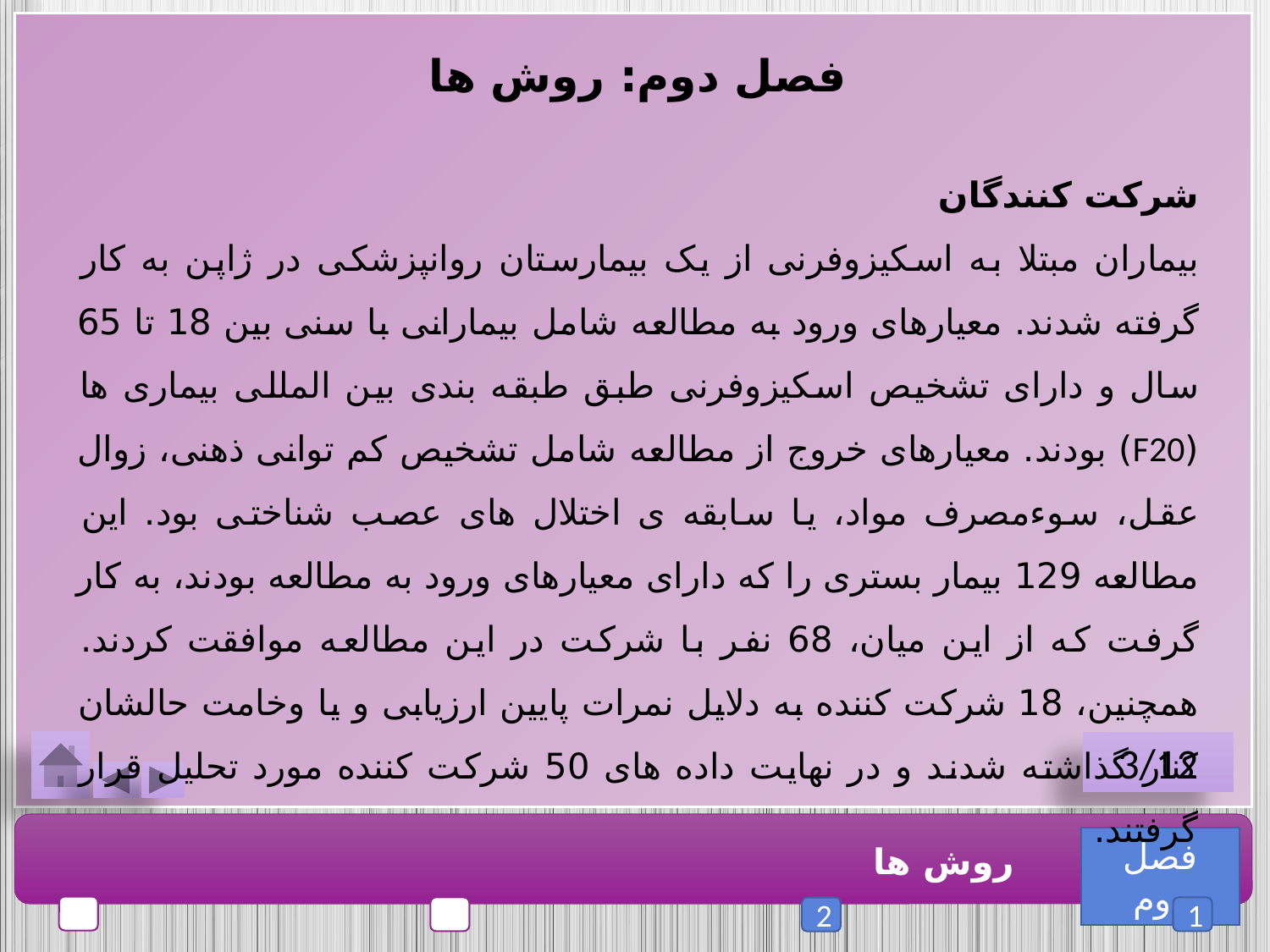

فصل دوم: روش ها

شرکت کنندگان
بیماران مبتلا به اسکیزوفرنی از یک بیمارستان روانپزشکی در ژاپن به کار گرفته شدند. معیارهای ورود به مطالعه شامل بیمارانی با سنی بین 18 تا 65 سال و دارای تشخیص اسکیزوفرنی طبق طبقه بندی بین المللی بیماری ها (F20) بودند. معیارهای خروج از مطالعه شامل تشخیص کم توانی ذهنی، زوال عقل، سوءمصرف مواد، یا سابقه ی اختلال های عصب شناختی بود. این مطالعه 129 بیمار بستری را که دارای معیارهای ورود به مطالعه بودند، به کار گرفت که از این میان، 68 نفر با شرکت در این مطالعه موافقت کردند. همچنین، 18 شرکت کننده به دلایل نمرات پایین ارزیابی و یا وخامت حالشان کنار گذاشته شدند و در نهایت داده های 50 شرکت کننده مورد تحلیل قرار گرفتند.

3/12

فصل دوم
روش ها

1
2